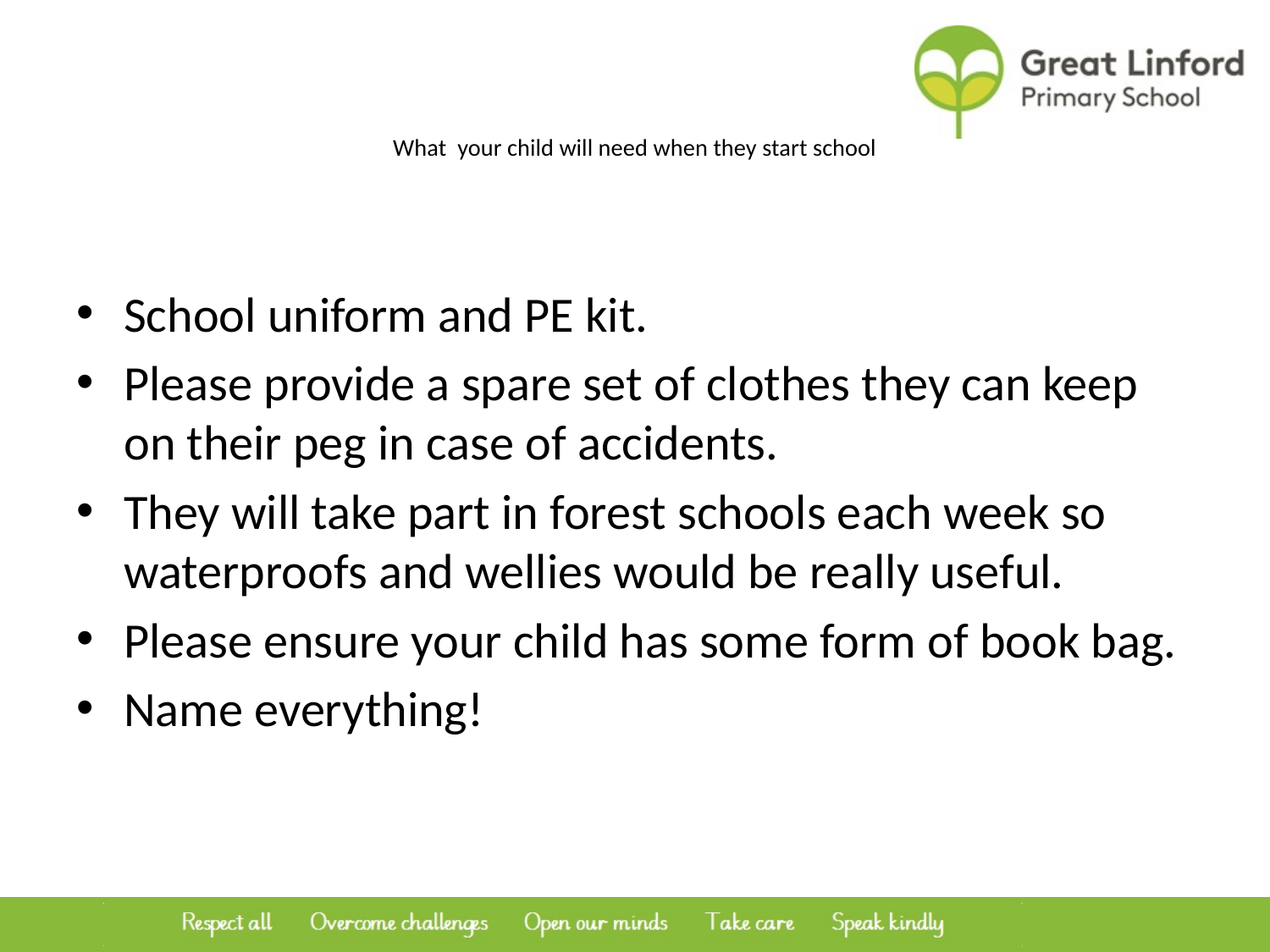

# What  your child will need when they start school
School uniform and PE kit.
Please provide a spare set of clothes they can keep on their peg in case of accidents.
They will take part in forest schools each week so waterproofs and wellies would be really useful.
Please ensure your child has some form of book bag.
Name everything!